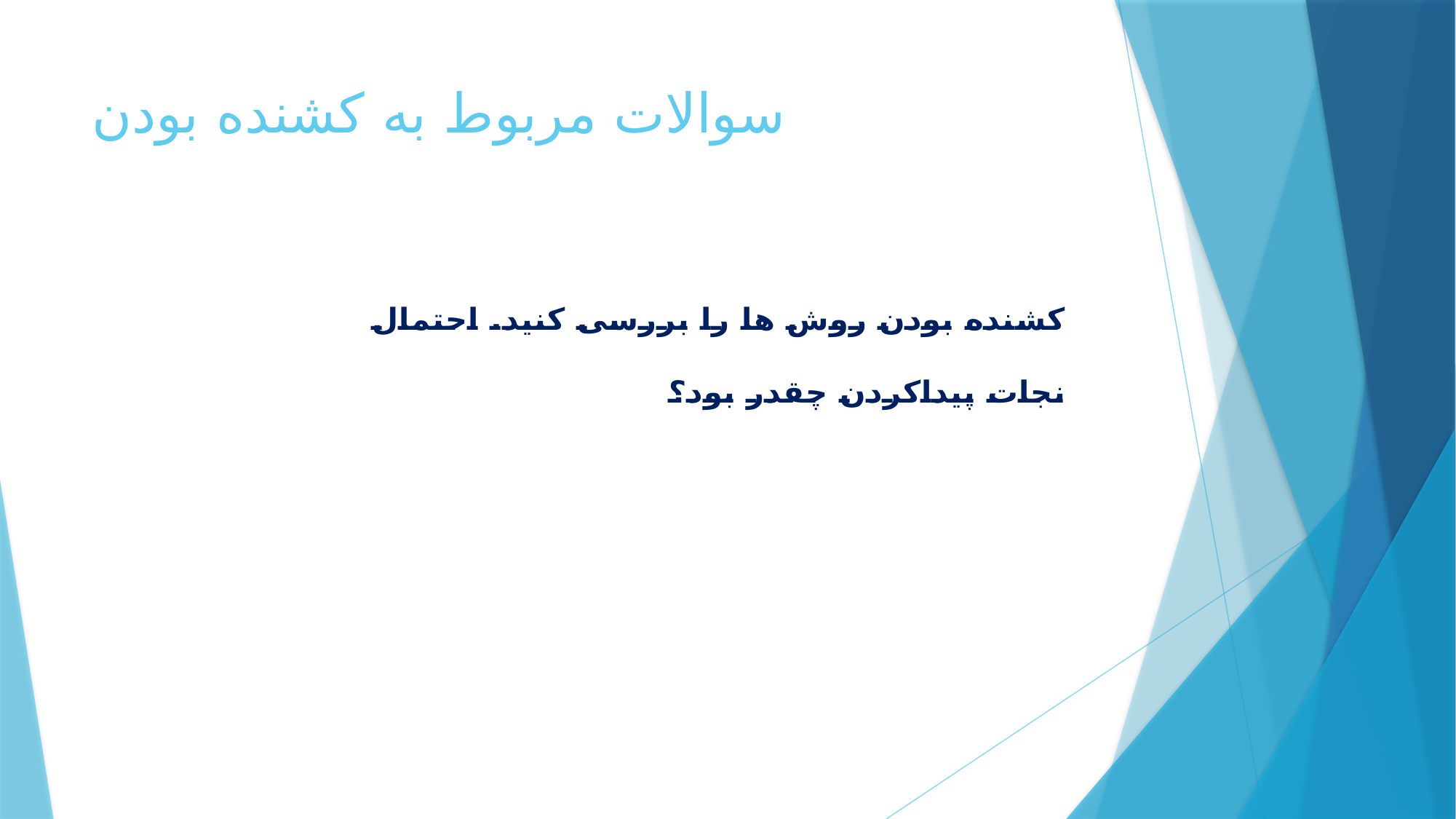

# سوالات مربوط به کشنده بودن
کشنده بودن روش ها را بررسی کنید. احتمال نجات پیداکردن چقدر بود؟